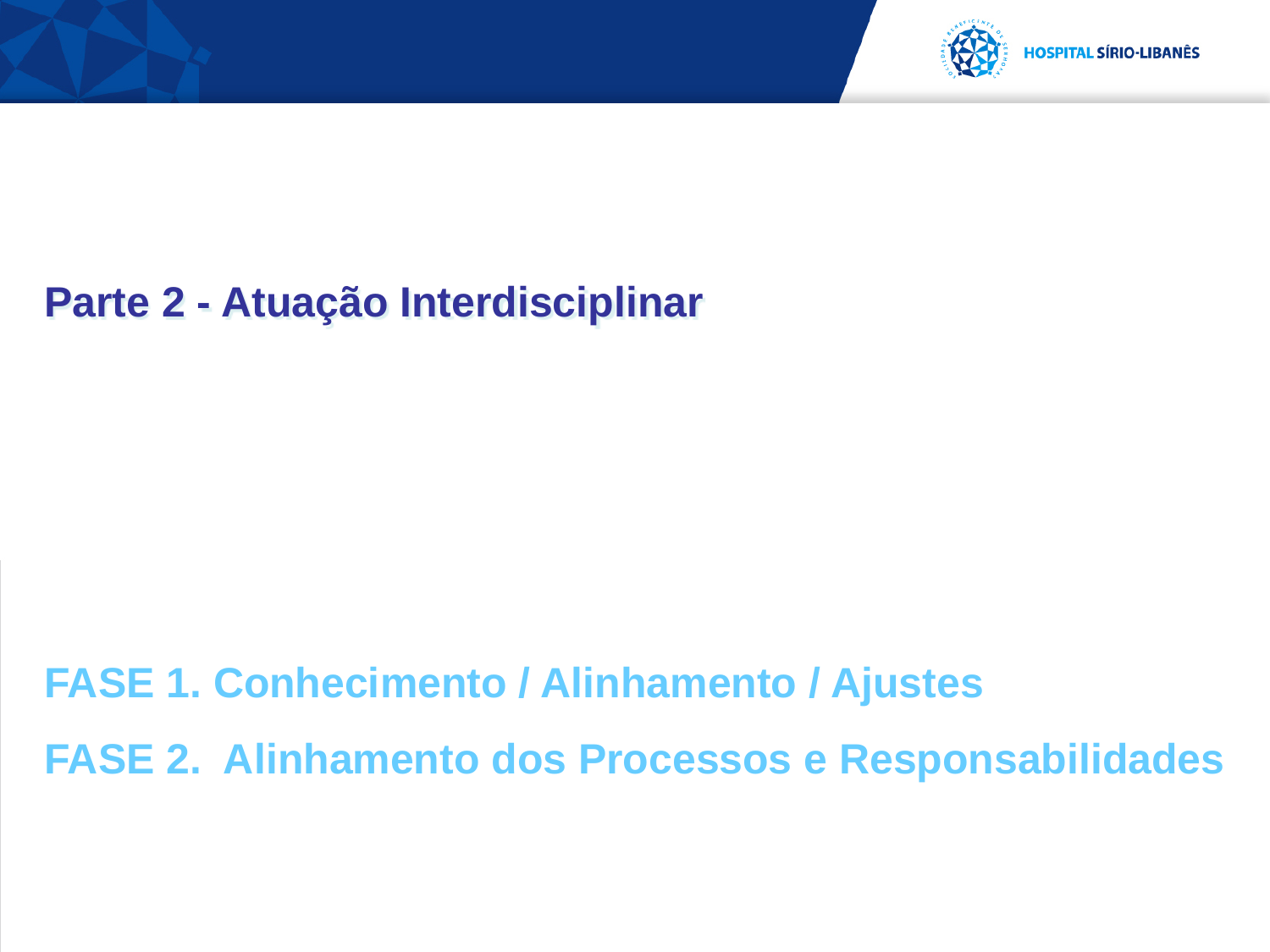

Parte 2 - Atuação Interdisciplinar

FASE 1. Conhecimento / Alinhamento / Ajustes
FASE 2.  Alinhamento dos Processos e Responsabilidades